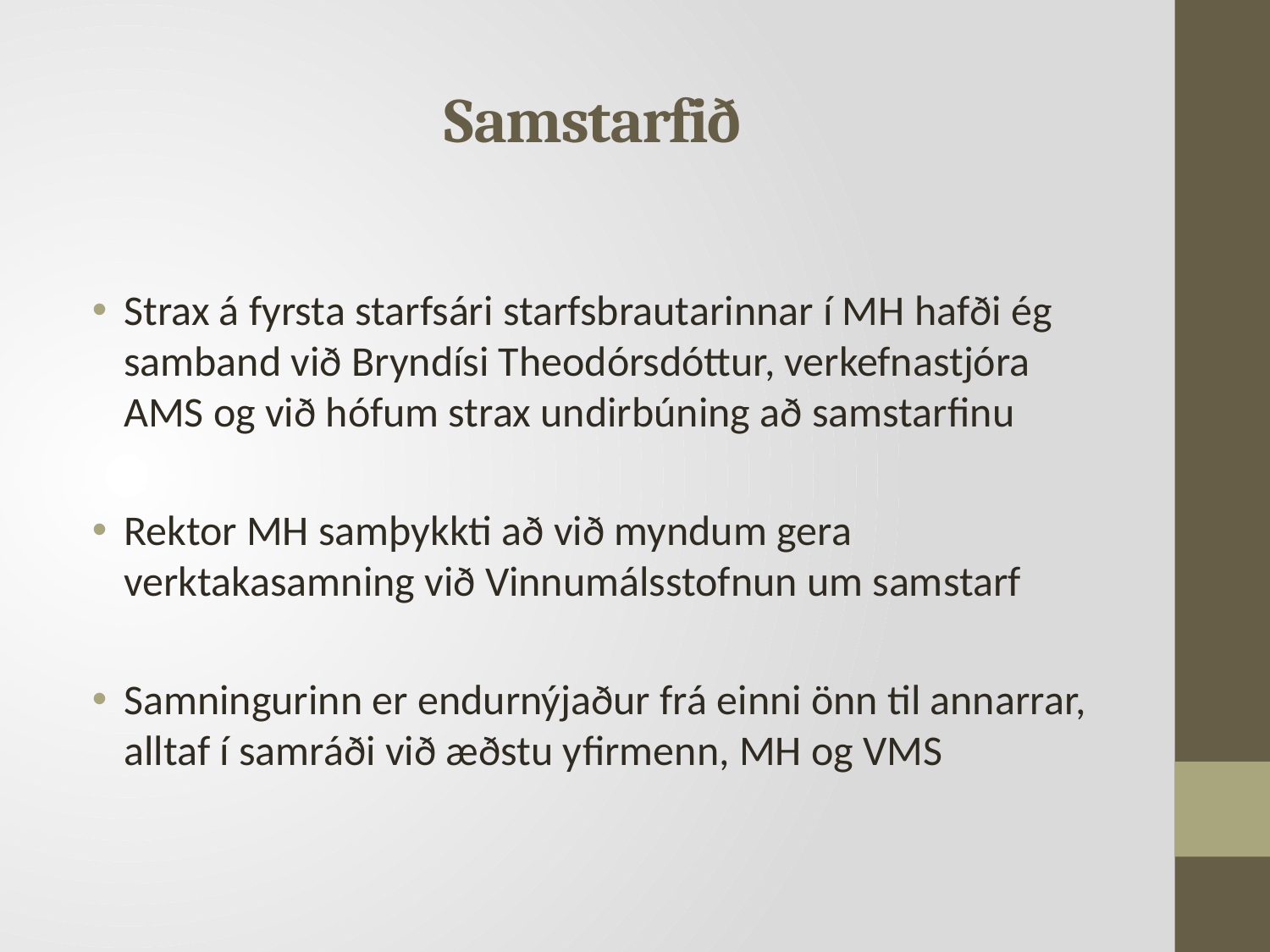

# Samstarfið

Strax á fyrsta starfsári starfsbrautarinnar í MH hafði ég samband við Bryndísi Theodórsdóttur, verkefnastjóra AMS og við hófum strax undirbúning að samstarfinu

Rektor MH samþykkti að við myndum gera verktakasamning við Vinnumálsstofnun um samstarf

Samningurinn er endurnýjaður frá einni önn til annarrar, alltaf í samráði við æðstu yfirmenn, MH og VMS